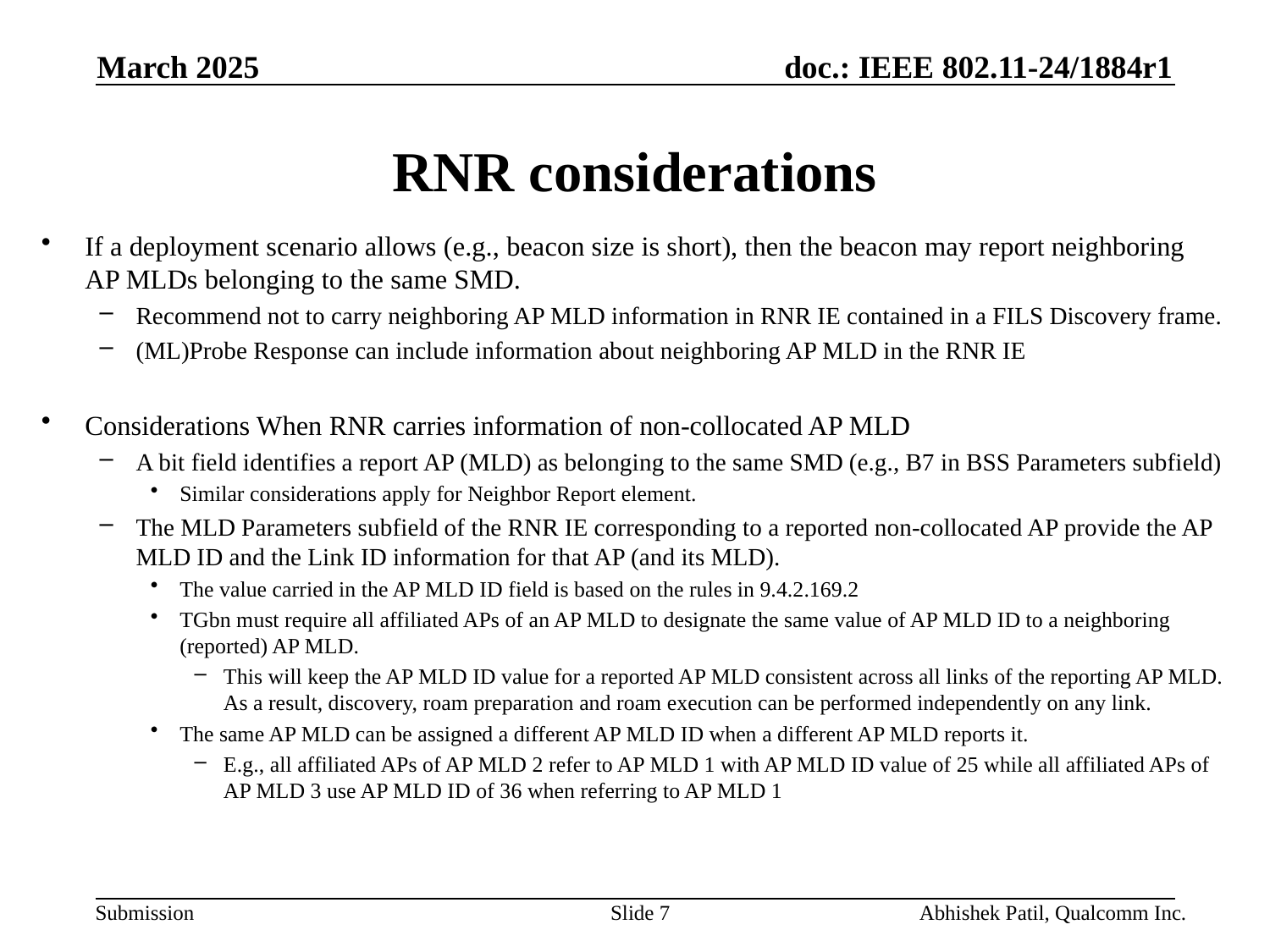

March 2025
# RNR considerations
If a deployment scenario allows (e.g., beacon size is short), then the beacon may report neighboring AP MLDs belonging to the same SMD.
Recommend not to carry neighboring AP MLD information in RNR IE contained in a FILS Discovery frame.
(ML)Probe Response can include information about neighboring AP MLD in the RNR IE

Considerations When RNR carries information of non-collocated AP MLD
A bit field identifies a report AP (MLD) as belonging to the same SMD (e.g., B7 in BSS Parameters subfield)
Similar considerations apply for Neighbor Report element.
The MLD Parameters subfield of the RNR IE corresponding to a reported non-collocated AP provide the AP MLD ID and the Link ID information for that AP (and its MLD).
The value carried in the AP MLD ID field is based on the rules in 9.4.2.169.2
TGbn must require all affiliated APs of an AP MLD to designate the same value of AP MLD ID to a neighboring (reported) AP MLD.
This will keep the AP MLD ID value for a reported AP MLD consistent across all links of the reporting AP MLD. As a result, discovery, roam preparation and roam execution can be performed independently on any link.
The same AP MLD can be assigned a different AP MLD ID when a different AP MLD reports it.
E.g., all affiliated APs of AP MLD 2 refer to AP MLD 1 with AP MLD ID value of 25 while all affiliated APs of AP MLD 3 use AP MLD ID of 36 when referring to AP MLD 1
Slide 7
Abhishek Patil, Qualcomm Inc.